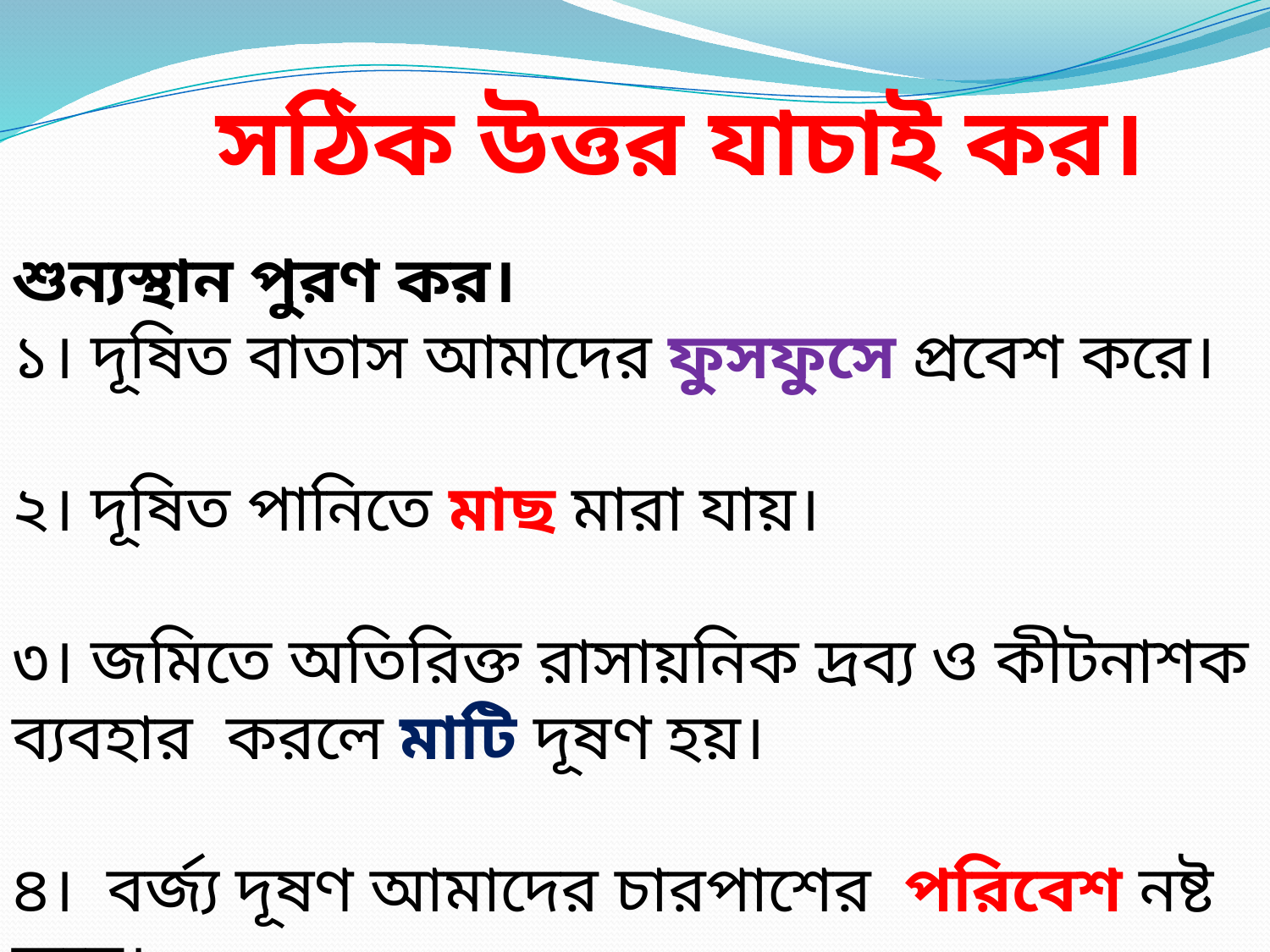

সঠিক উত্তর যাচাই কর।
শুন্যস্থান পুরণ কর।
১। দূষিত বাতাস আমাদের ফুসফুসে প্রবেশ করে।

২। দূষিত পানিতে মাছ মারা যায়।

৩। জমিতে অতিরিক্ত রাসায়নিক দ্রব্য ও কীটনাশক ব্যবহার  করলে মাটি দূষণ হয়।

৪।  বর্জ্য দূষণ আমাদের চারপাশের  পরিবেশ নষ্ট করে।